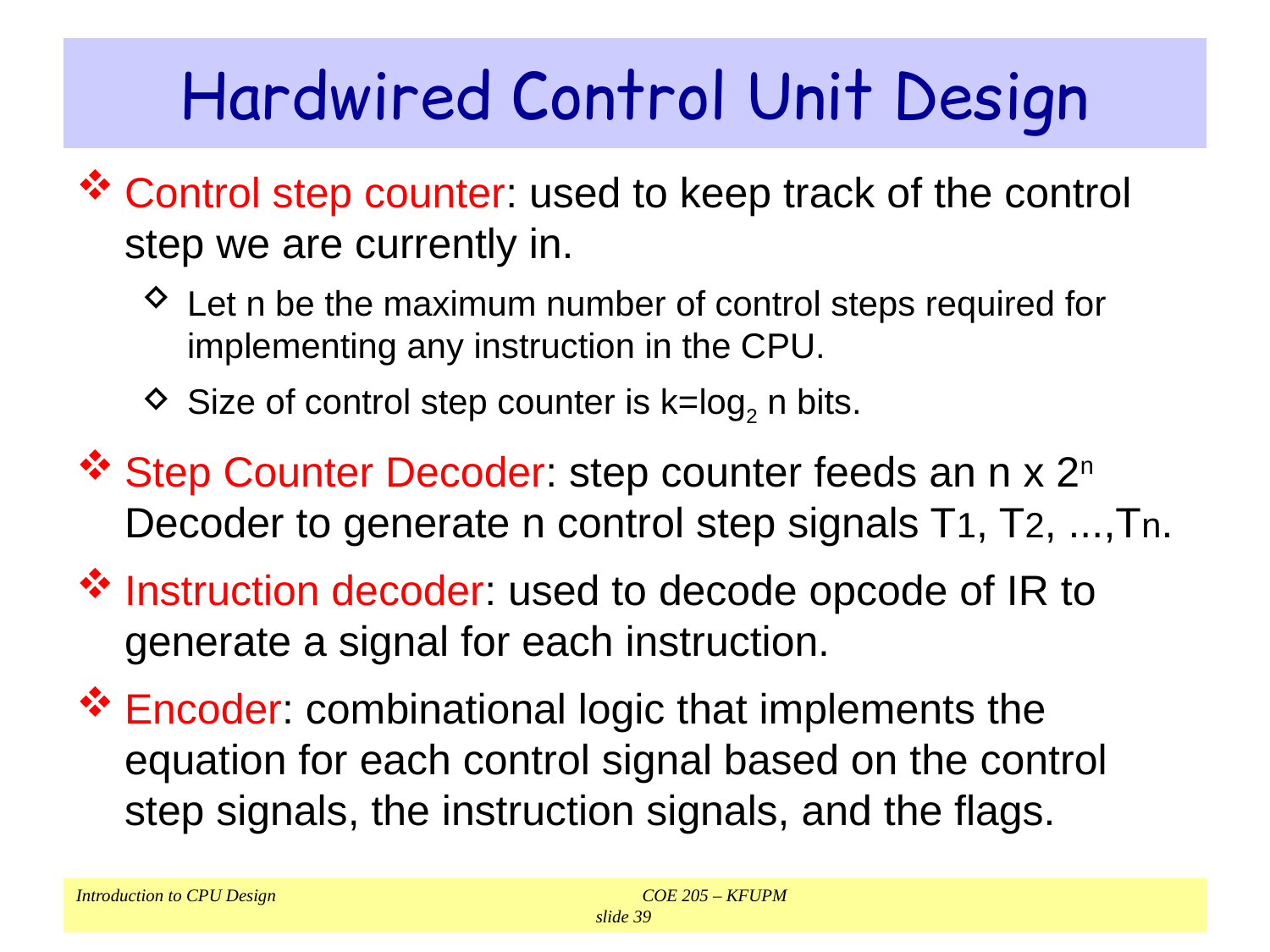

# Hardwired Control Unit Design
Control step counter: used to keep track of the control step we are currently in.
Let n be the maximum number of control steps required for implementing any instruction in the CPU.
Size of control step counter is k=log2 n bits.
Step Counter Decoder: step counter feeds an n x 2n Decoder to generate n control step signals T1, T2, ...,Tn.
Instruction decoder: used to decode opcode of IR to generate a signal for each instruction.
Encoder: combinational logic that implements the equation for each control signal based on the control step signals, the instruction signals, and the flags.